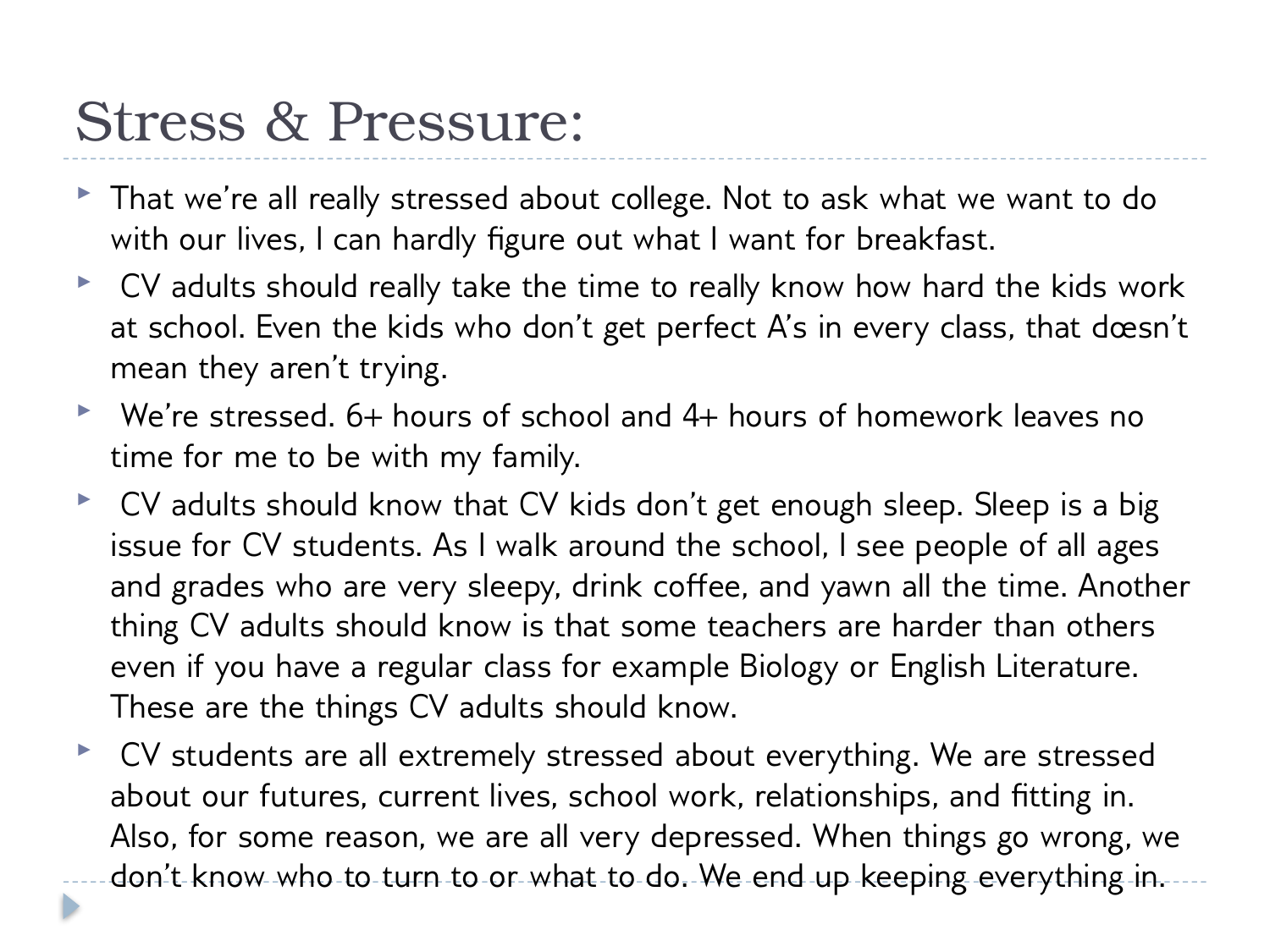

# Stress & Pressure:
That we’re all really stressed about college. Not to ask what we want to do with our lives, I can hardly figure out what I want for breakfast.
 CV adults should really take the time to really know how hard the kids work at school. Even the kids who don’t get perfect A’s in every class, that doesn’t mean they aren’t trying.
 We’re stressed. 6+ hours of school and 4+ hours of homework leaves no time for me to be with my family.
 CV adults should know that CV kids don’t get enough sleep. Sleep is a big issue for CV students. As I walk around the school, I see people of all ages and grades who are very sleepy, drink coffee, and yawn all the time. Another thing CV adults should know is that some teachers are harder than others even if you have a regular class for example Biology or English Literature. These are the things CV adults should know.
 CV students are all extremely stressed about everything. We are stressed about our futures, current lives, school work, relationships, and fitting in. Also, for some reason, we are all very depressed. When things go wrong, we don’t know who to turn to or what to do. We end up keeping everything in.